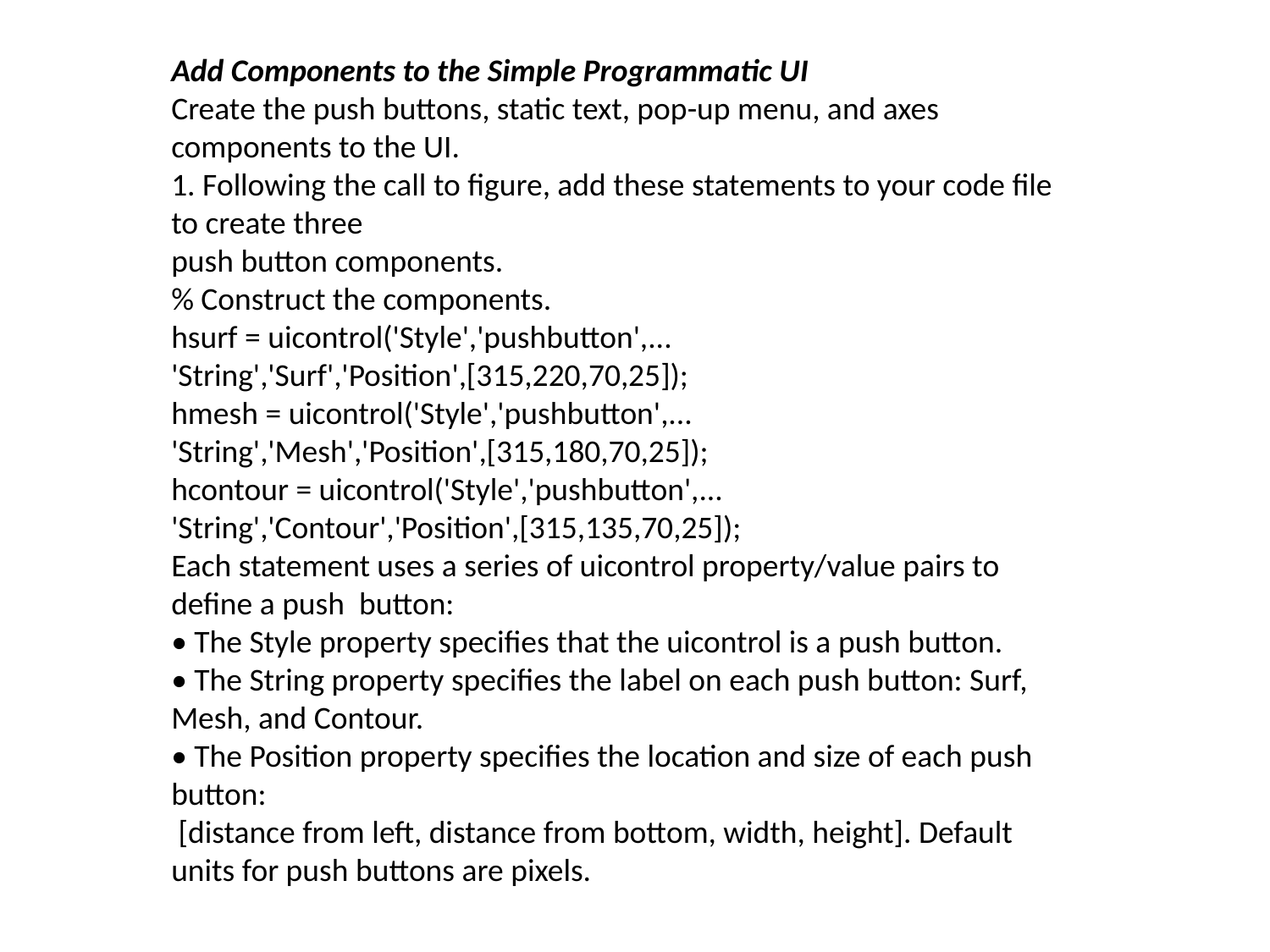

Add Components to the Simple Programmatic UI
Create the push buttons, static text, pop-up menu, and axes components to the UI.
1. Following the call to figure, add these statements to your code file to create three
push button components.
% Construct the components.
hsurf = uicontrol('Style','pushbutton',...
'String','Surf','Position',[315,220,70,25]);
hmesh = uicontrol('Style','pushbutton',...
'String','Mesh','Position',[315,180,70,25]);
hcontour = uicontrol('Style','pushbutton',...
'String','Contour','Position',[315,135,70,25]);
Each statement uses a series of uicontrol property/value pairs to define a push  button:
• The Style property specifies that the uicontrol is a push button.
• The String property specifies the label on each push button: Surf, Mesh, and Contour.
• The Position property specifies the location and size of each push button:
 [distance from left, distance from bottom, width, height]. Default units for push buttons are pixels.